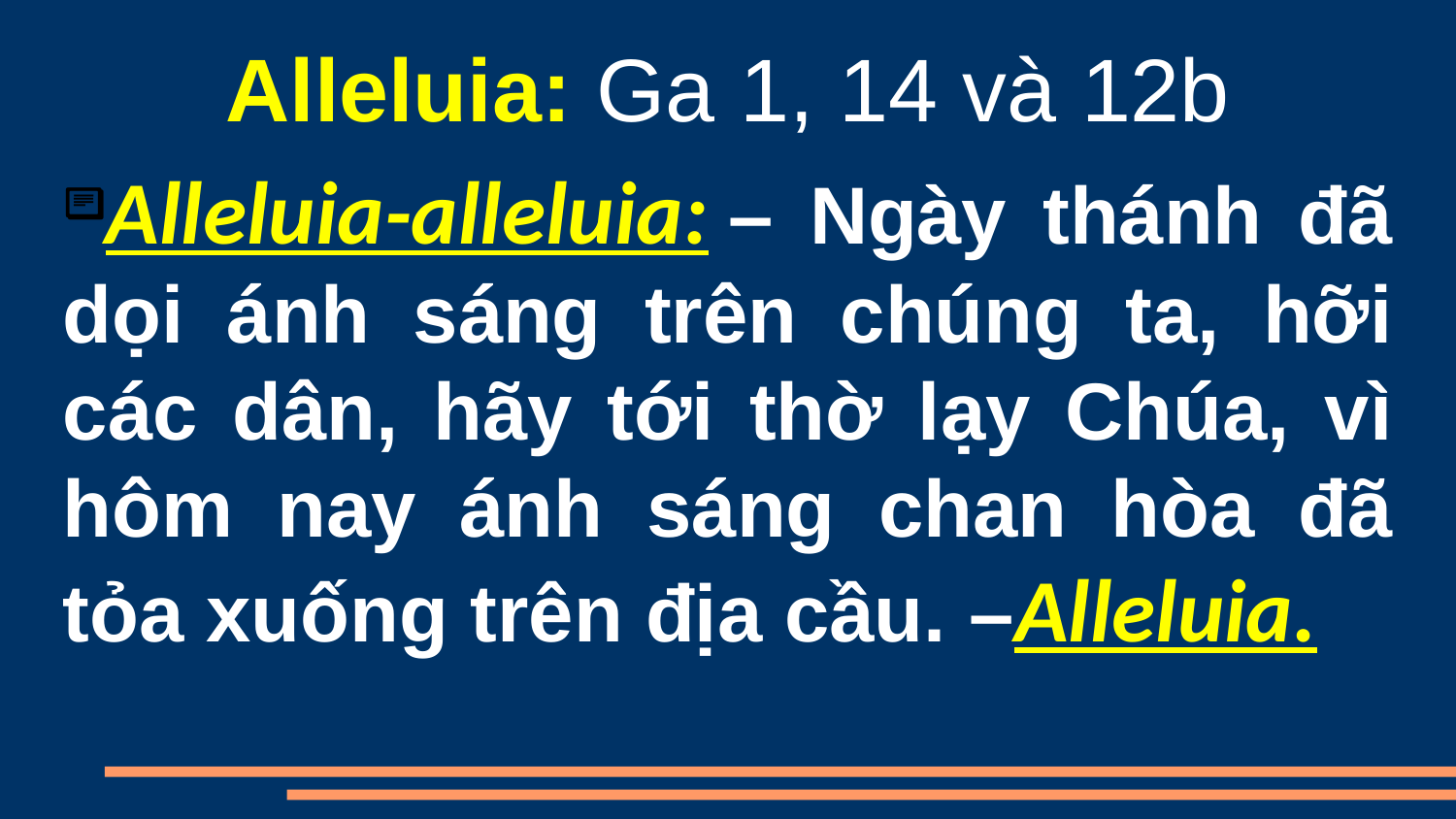

Alleluia: Ga 1, 14 và 12b
Alleluia-alleluia: – Ngày thánh đã dọi ánh sáng trên chúng ta, hỡi các dân, hãy tới thờ lạy Chúa, vì hôm nay ánh sáng chan hòa đã tỏa xuống trên địa cầu. –Alleluia.